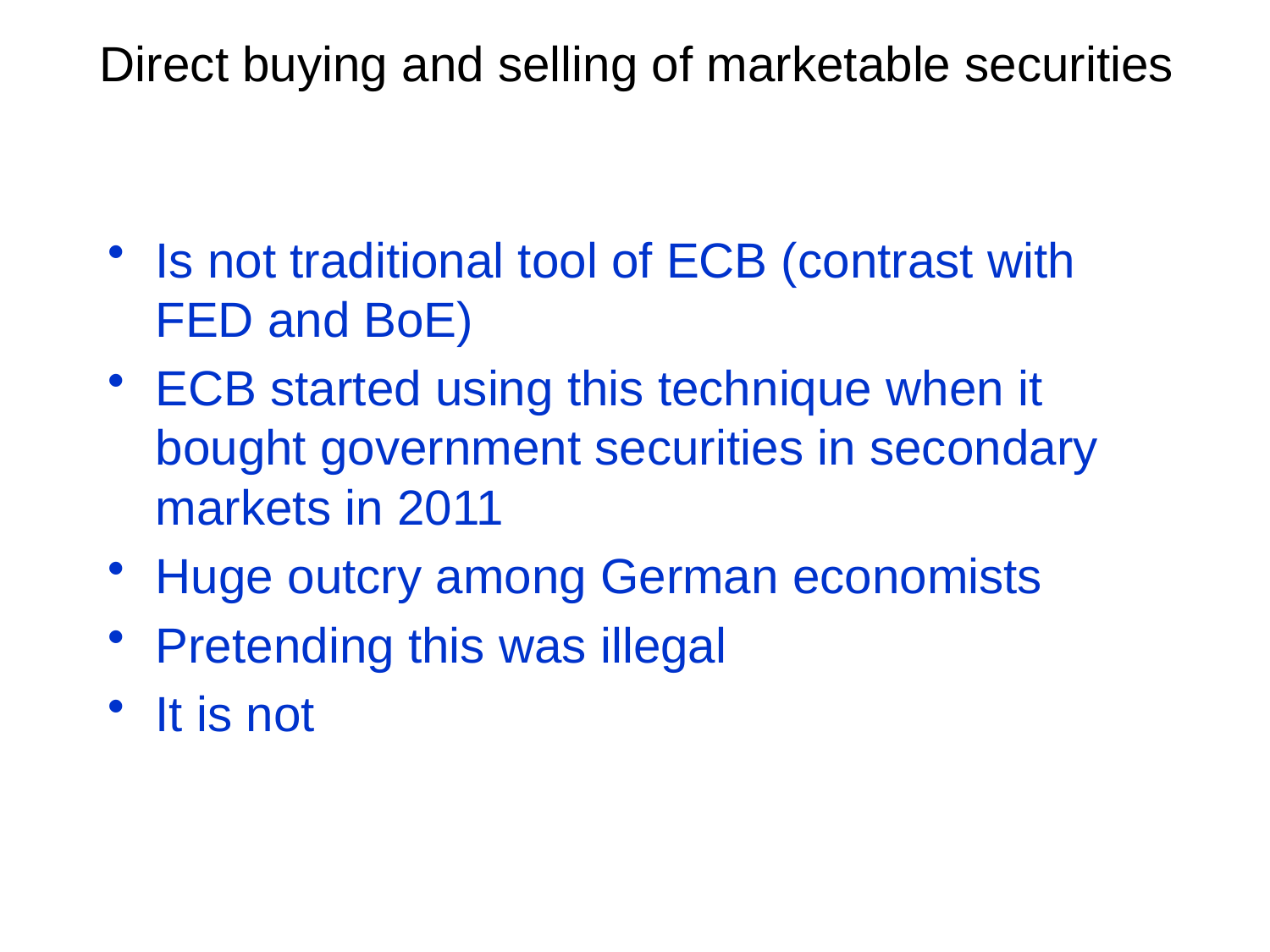

# Direct buying and selling of marketable securities
Is not traditional tool of ECB (contrast with FED and BoE)
ECB started using this technique when it bought government securities in secondary markets in 2011
Huge outcry among German economists
Pretending this was illegal
It is not